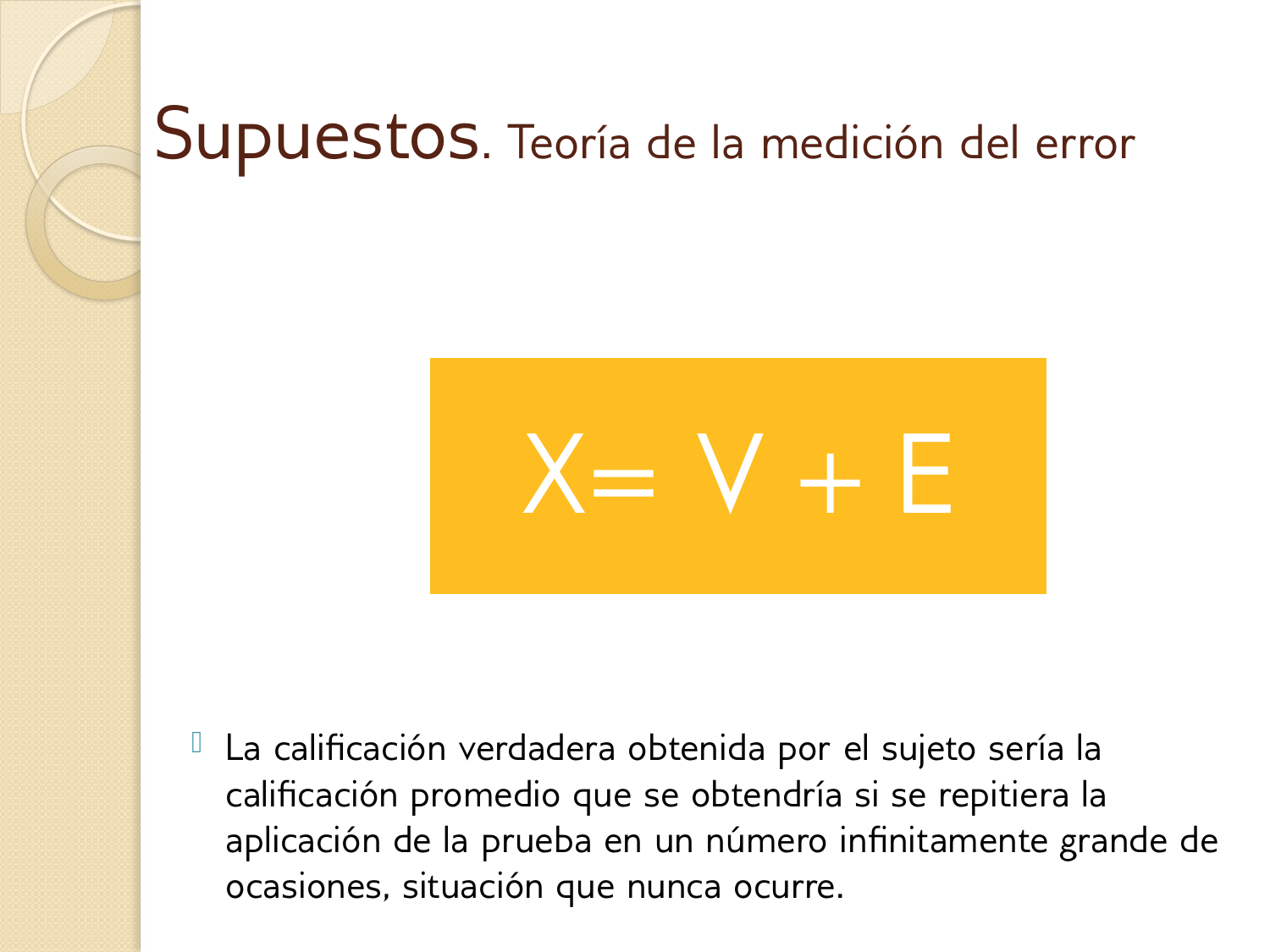

# Supuestos. Teoría de la medición del error
X= V + E
La calificación verdadera obtenida por el sujeto sería la calificación promedio que se obtendría si se repitiera la aplicación de la prueba en un número infinitamente grande de ocasiones, situación que nunca ocurre.